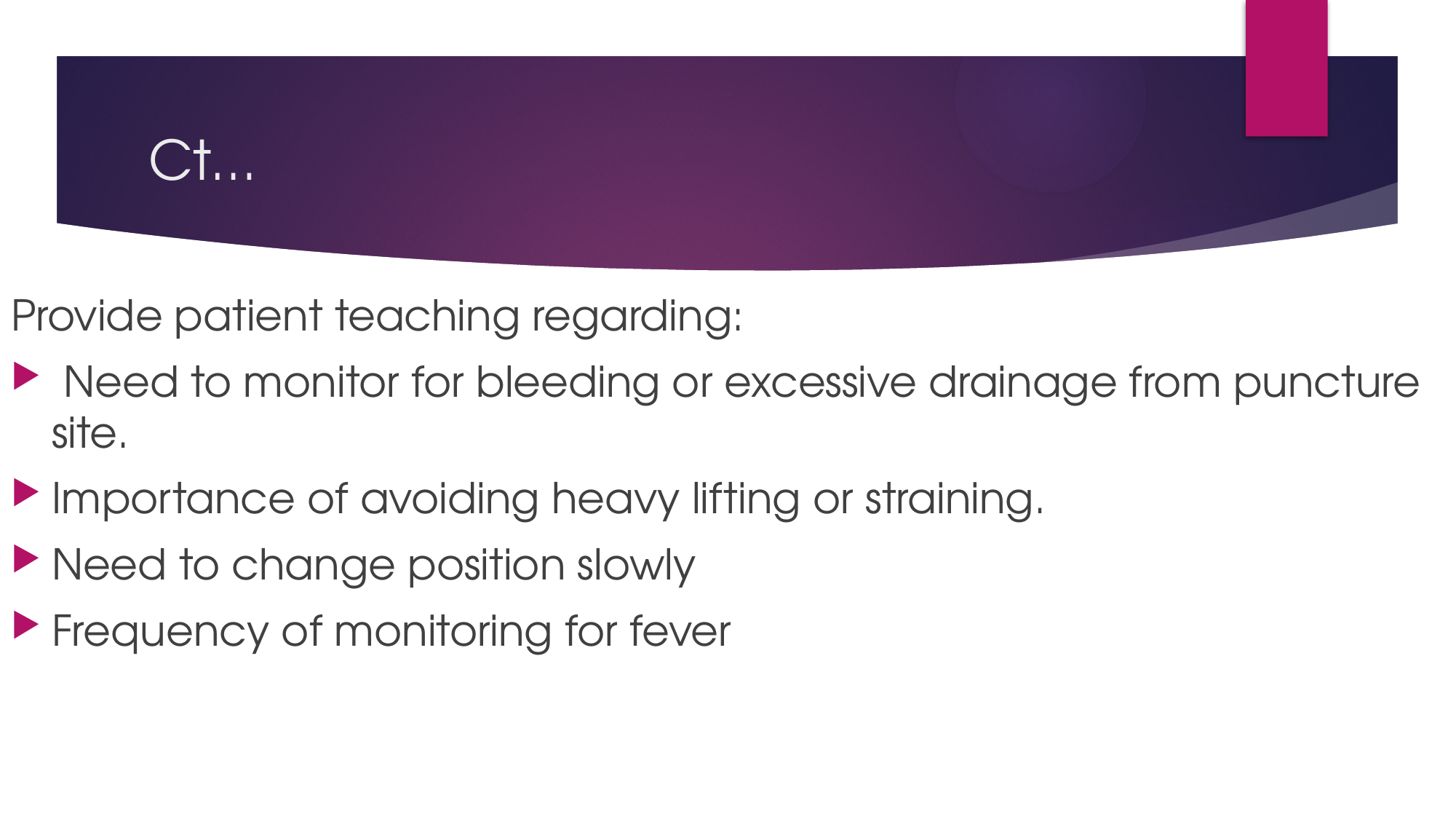

# Ct…
Provide patient teaching regarding:
 Need to monitor for bleeding or excessive drainage from puncture site.
Importance of avoiding heavy lifting or straining.
Need to change position slowly
Frequency of monitoring for fever